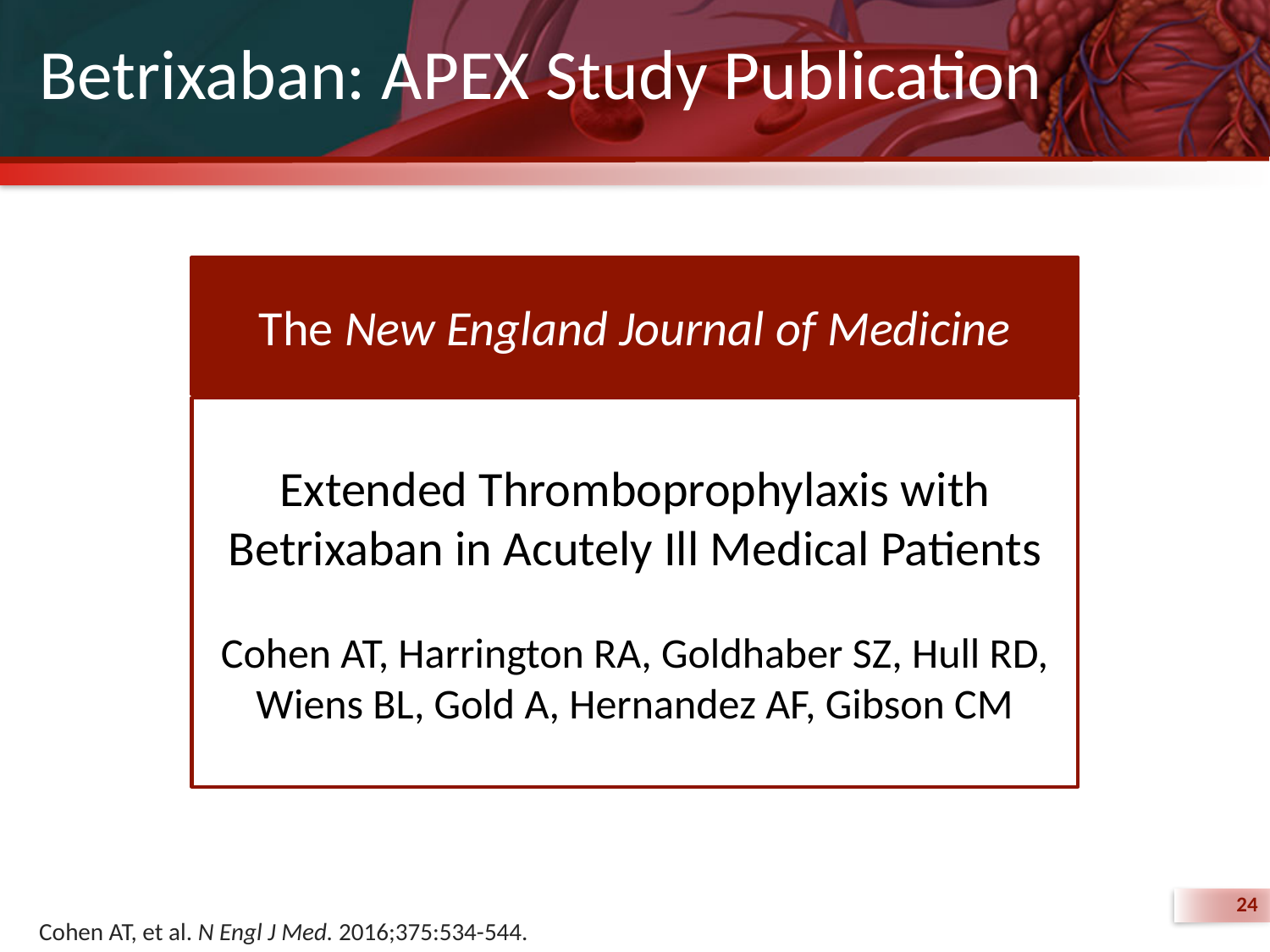

# Betrixaban: APEX Study Publication
The New England Journal of Medicine
Extended Thromboprophylaxis with Betrixaban in Acutely Ill Medical Patients

Cohen AT, Harrington RA, Goldhaber SZ, Hull RD, Wiens BL, Gold A, Hernandez AF, Gibson CM
Cohen AT, et al. N Engl J Med. 2016;375:534-544.
24